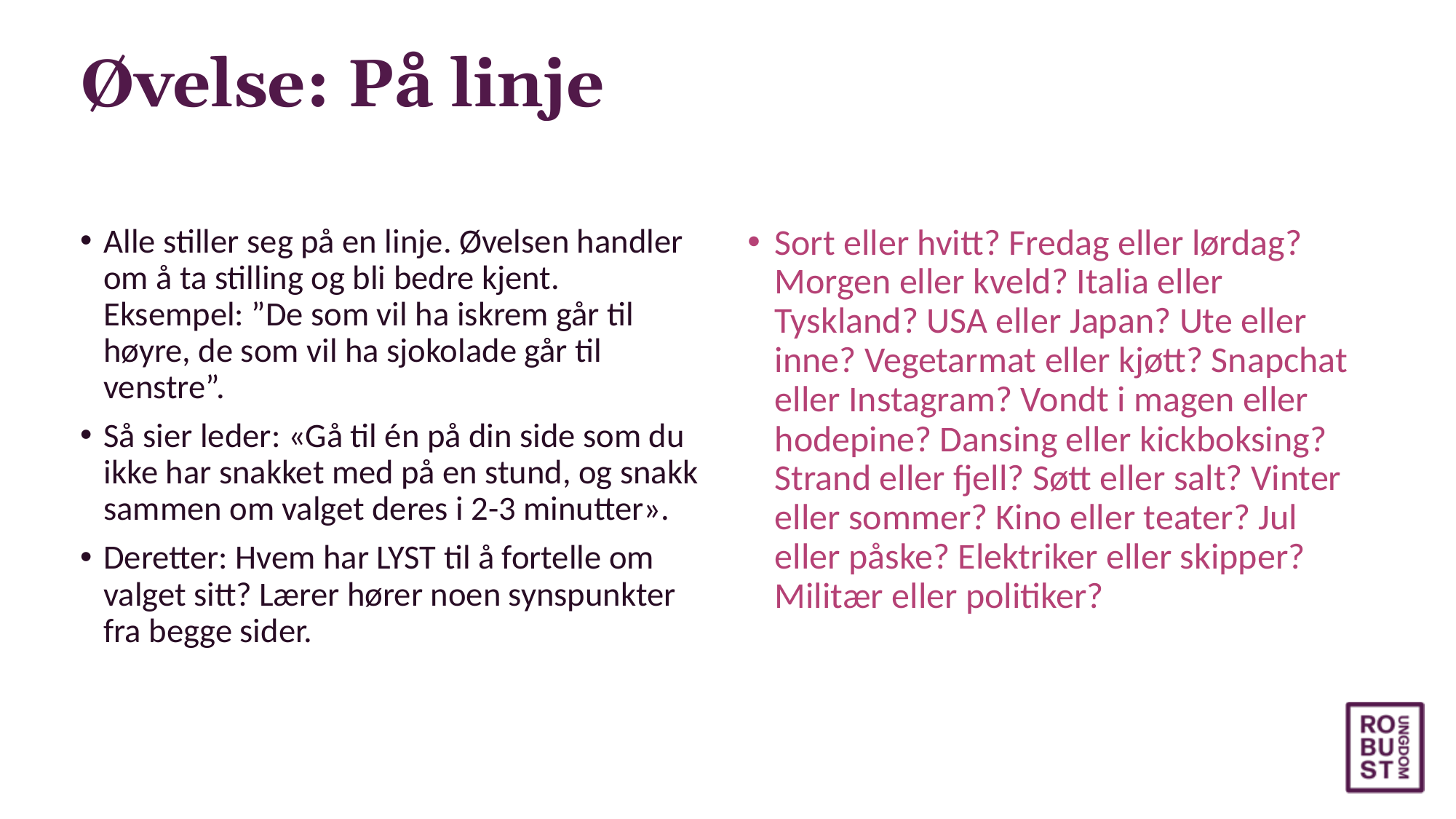

# Øvelse: På linje
Alle stiller seg på en linje. Øvelsen handler om å ta stilling og bli bedre kjent. Eksempel: ”De som vil ha iskrem går til høyre, de som vil ha sjokolade går til venstre”.
Så sier leder: «Gå til én på din side som du ikke har snakket med på en stund, og snakk sammen om valget deres i 2-3 minutter».
Deretter: Hvem har LYST til å fortelle om valget sitt? Lærer hører noen synspunkter fra begge sider.

Sort eller hvitt? Fredag eller lørdag? Morgen eller kveld? Italia eller Tyskland? USA eller Japan? Ute eller inne? Vegetarmat eller kjøtt? Snapchat eller Instagram? Vondt i magen eller hodepine? Dansing eller kickboksing? Strand eller fjell? Søtt eller salt? Vinter eller sommer? Kino eller teater? Jul eller påske? Elektriker eller skipper? Militær eller politiker?